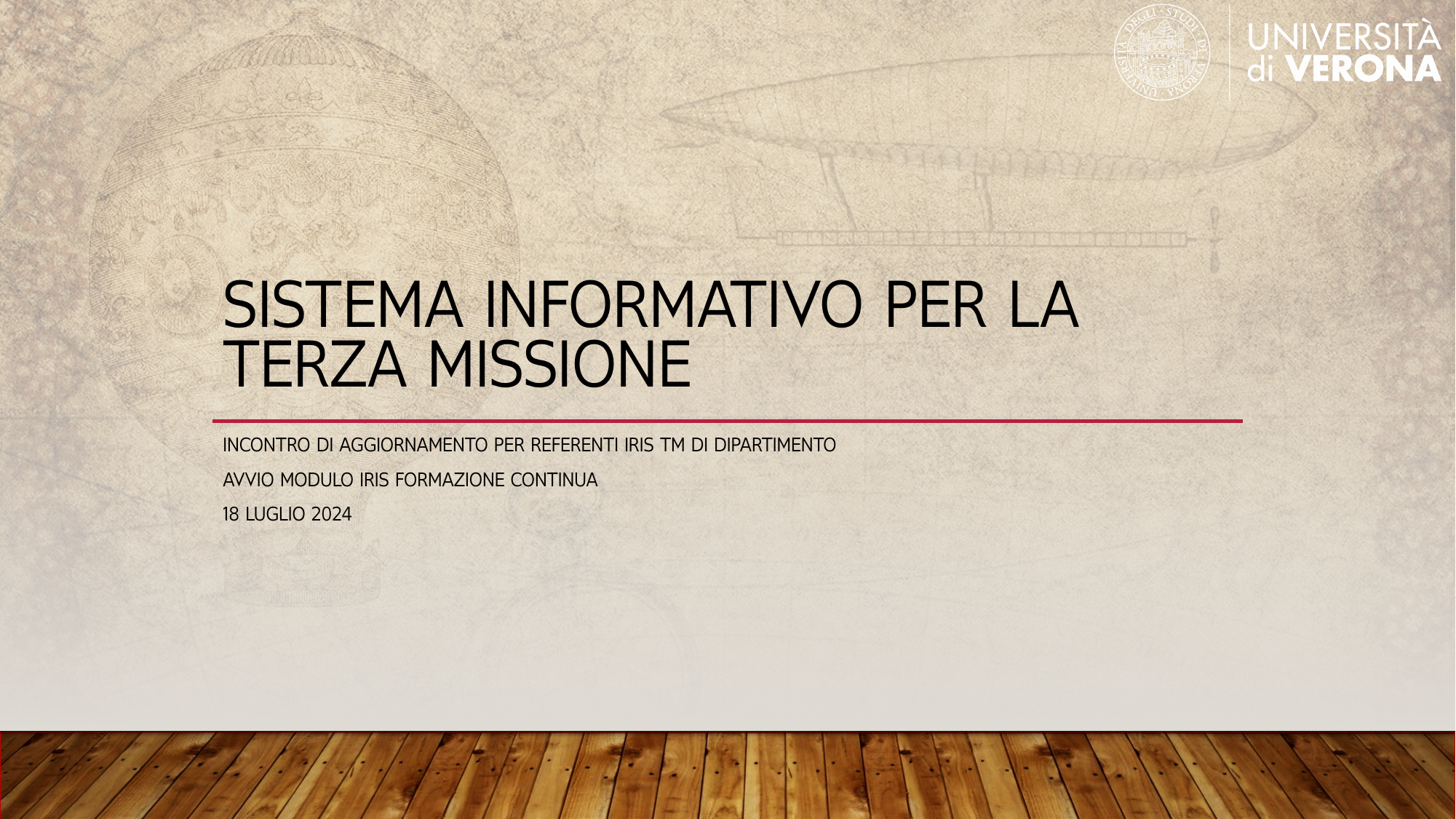

# Sistema informativo per la terza missione
Incontro di aggiornamento per REFERENTI iris tm DI DIPARTIMENTO
Avvio modulo iris formazione continua
18 luglio 2024